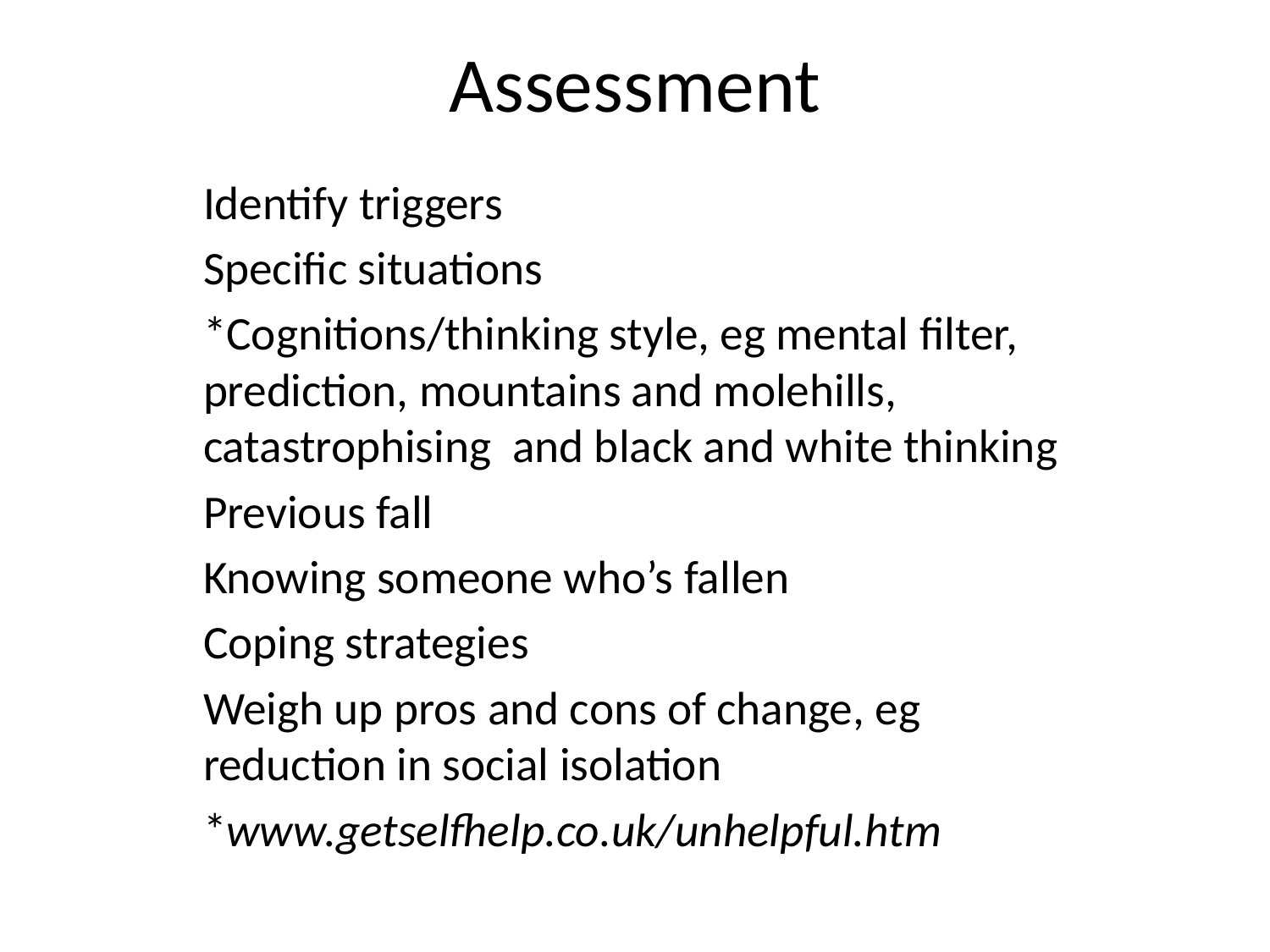

# Assessment
Identify triggers
Specific situations
*Cognitions/thinking style, eg mental filter, prediction, mountains and molehills, catastrophising  and black and white thinking
Previous fall
Knowing someone who’s fallen
Coping strategies
Weigh up pros and cons of change, eg reduction in social isolation
*www.getselfhelp.co.uk/unhelpful.htm